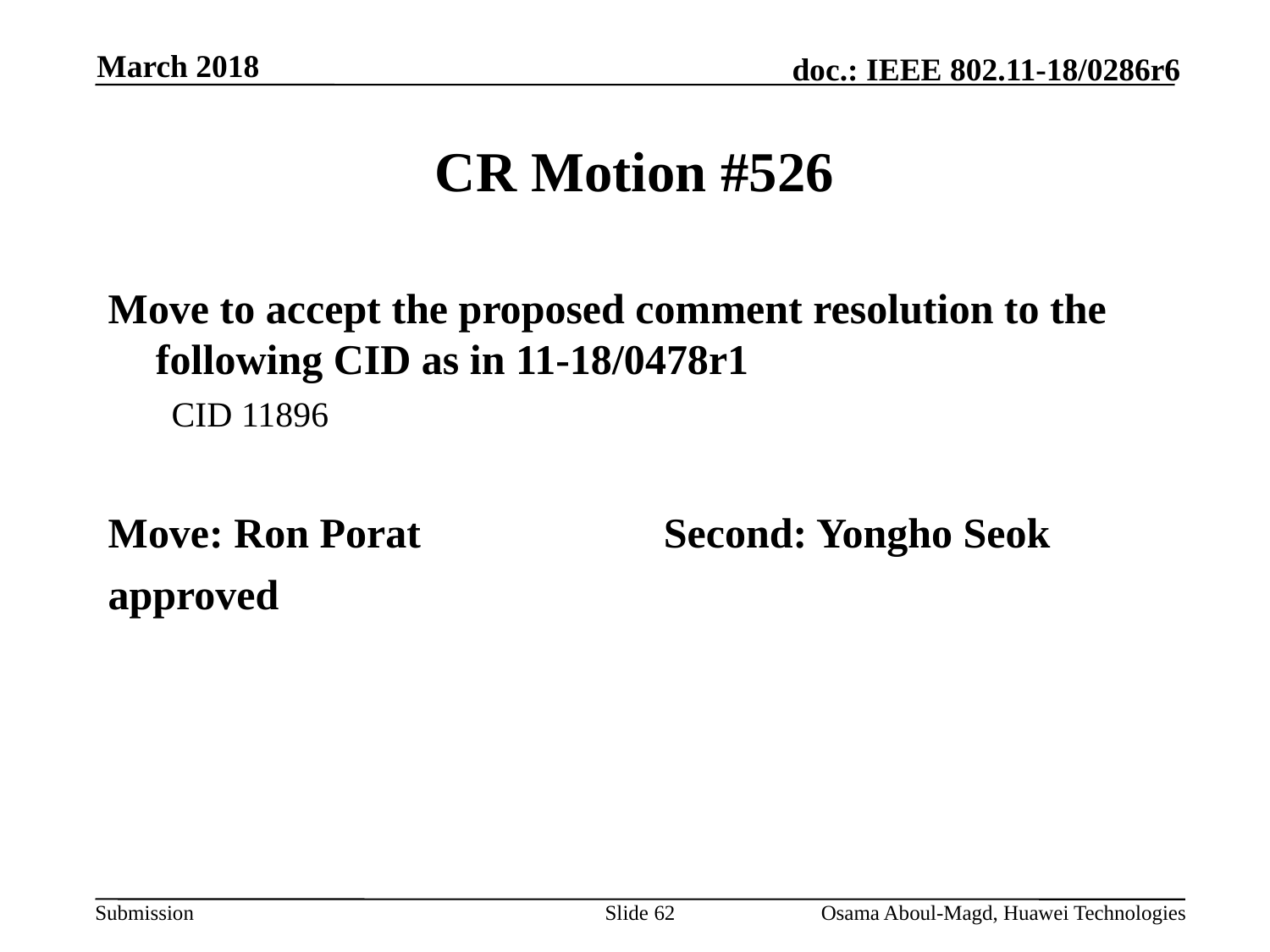

March 2018
# CR Motion #526
Move to accept the proposed comment resolution to the following CID as in 11-18/0478r1
CID 11896

Move: Ron Porat		Second: Yongho Seok
approved
Slide 62
Osama Aboul-Magd, Huawei Technologies